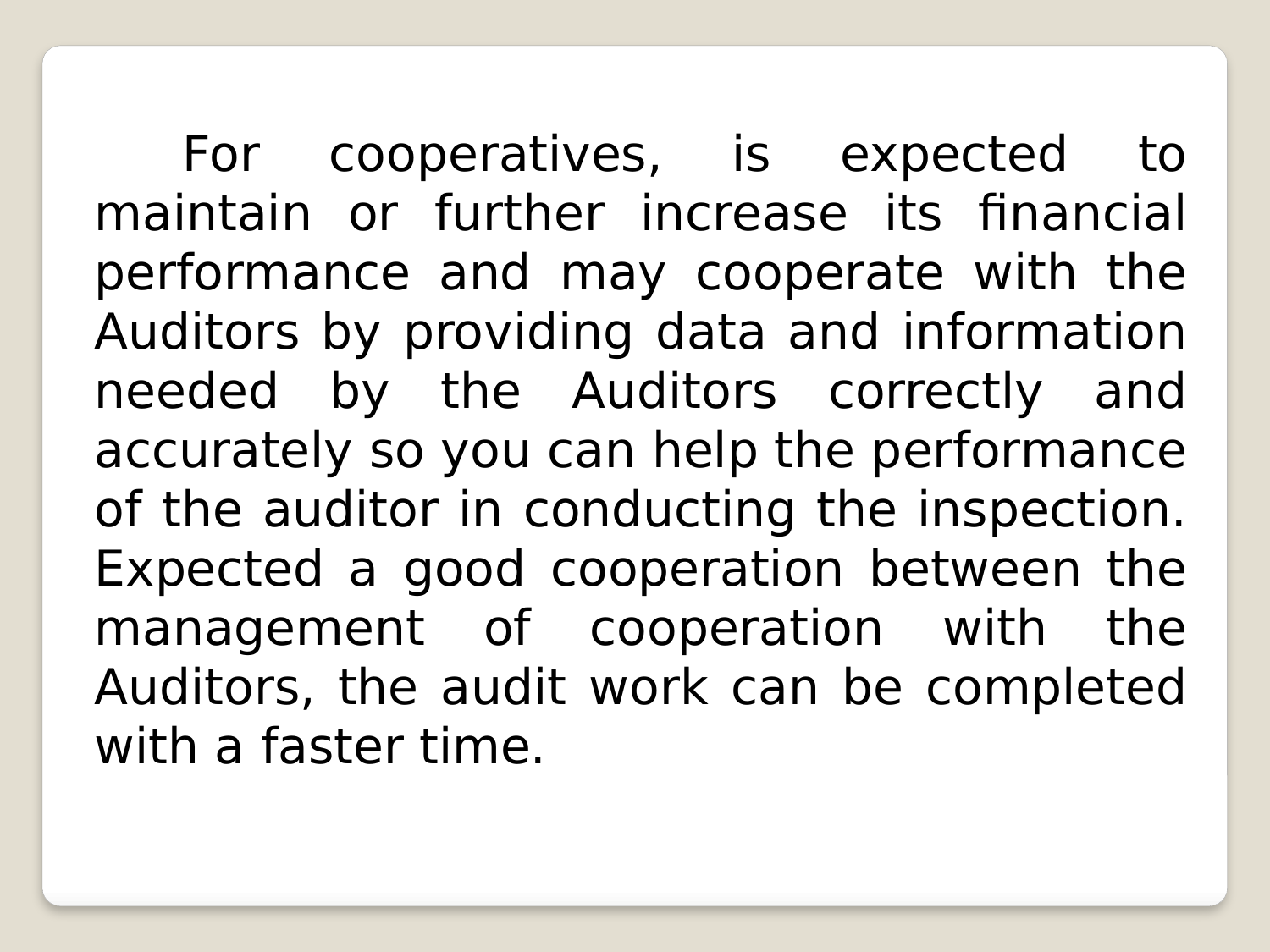

For cooperatives, is expected to maintain or further increase its financial performance and may cooperate with the Auditors by providing data and information needed by the Auditors correctly and accurately so you can help the performance of the auditor in conducting the inspection. Expected a good cooperation between the management of cooperation with the Auditors, the audit work can be completed with a faster time.